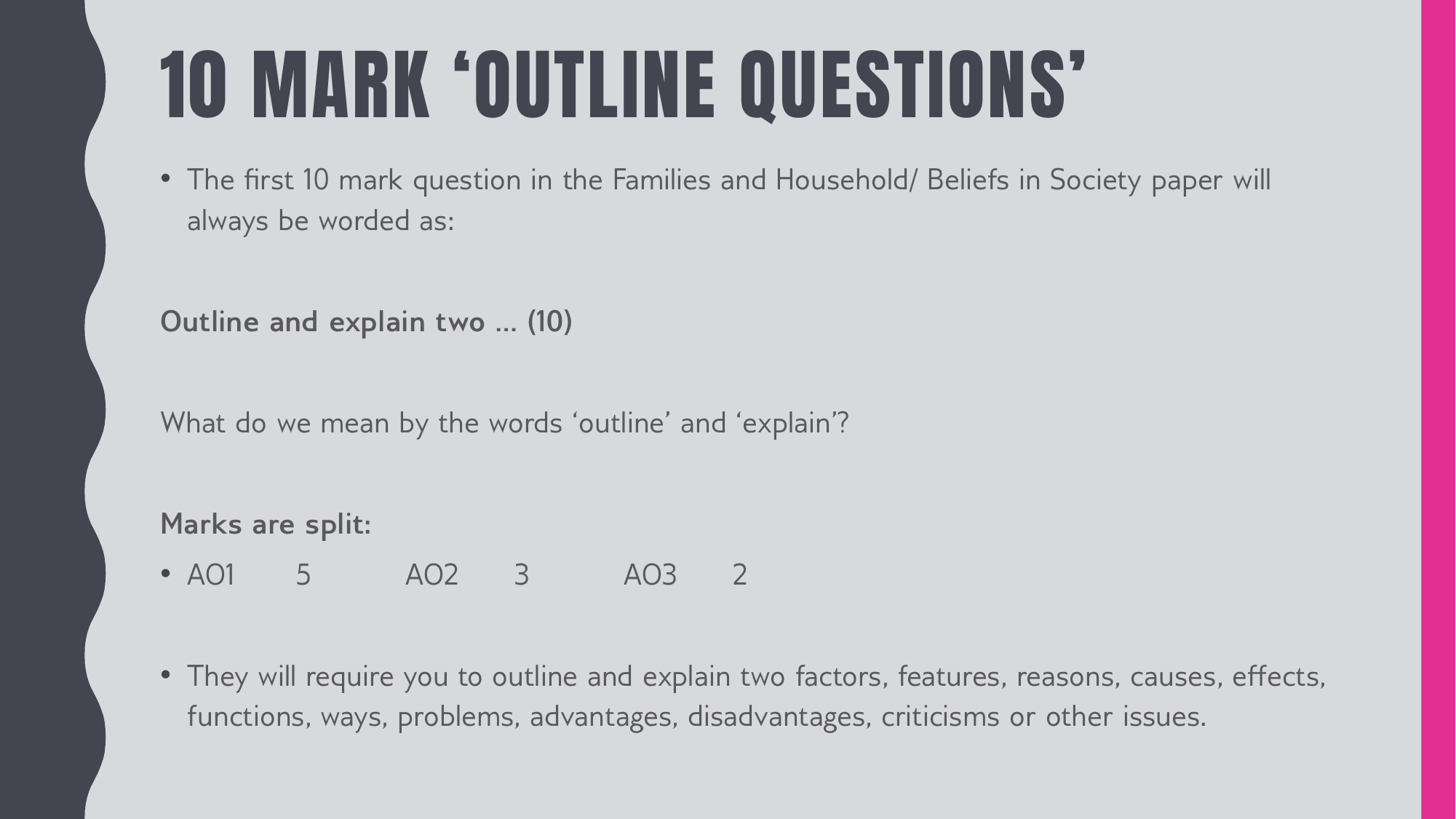

# 10 mark ‘outline questions’
The first 10 mark question in the Families and Household/ Beliefs in Society paper will always be worded as:

Outline and explain two … (10)

What do we mean by the words ‘outline’ and ‘explain’?

Marks are split:
AO1	5	AO2	3	AO3	2

They will require you to outline and explain two factors, features, reasons, causes, effects, functions, ways, problems, advantages, disadvantages, criticisms or other issues.